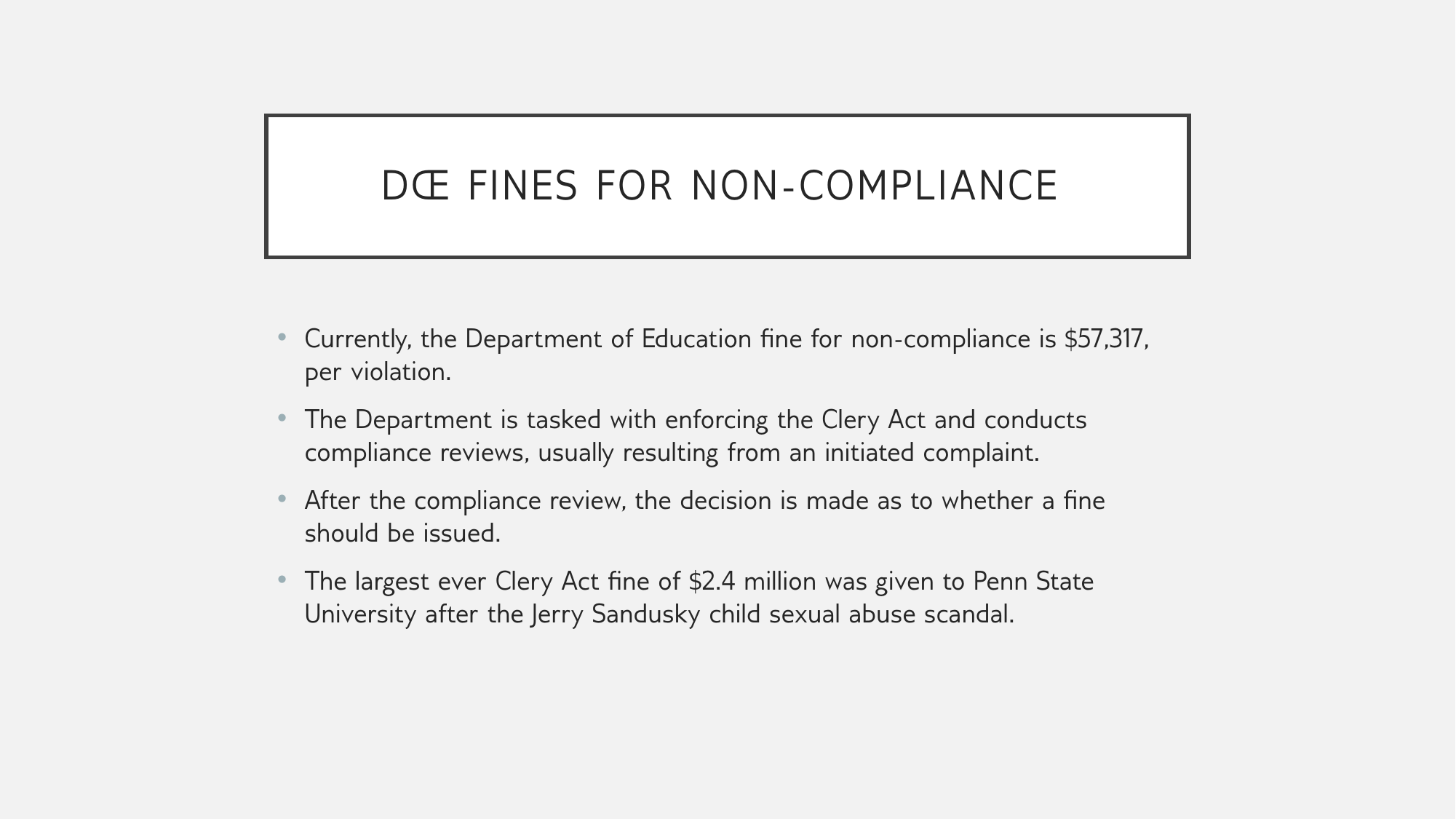

# DOE FINES FOR NON-COMPLIANCE
Currently, the Department of Education fine for non-compliance is $57,317, per violation.
The Department is tasked with enforcing the Clery Act and conducts compliance reviews, usually resulting from an initiated complaint.
After the compliance review, the decision is made as to whether a fine should be issued.
The largest ever Clery Act fine of $2.4 million was given to Penn State University after the Jerry Sandusky child sexual abuse scandal.